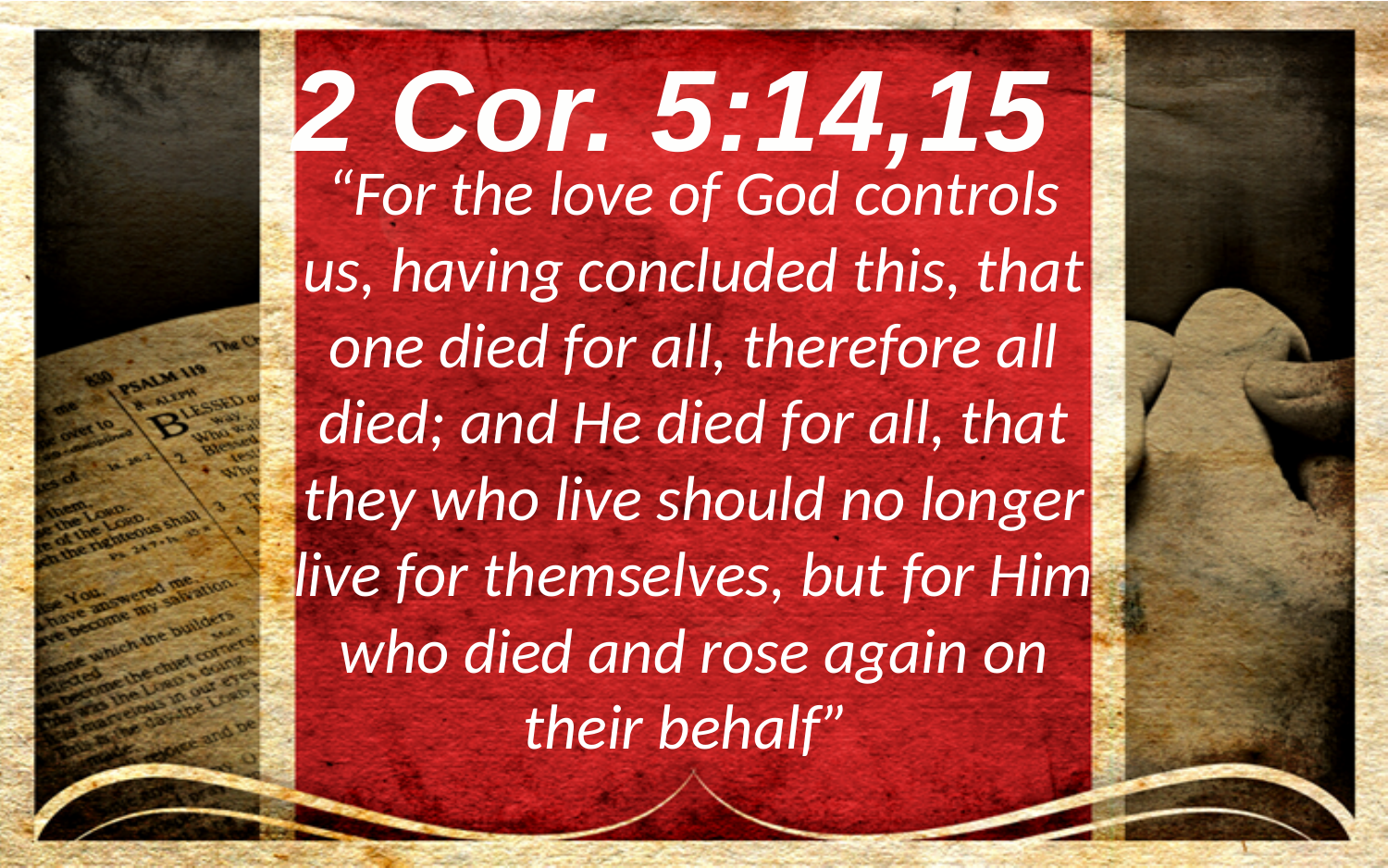

2 Cor. 5:14,15
“For the love of God controls us, having concluded this, that one died for all, therefore all died; and He died for all, that they who live should no longer live for themselves, but for Him who died and rose again on their behalf”